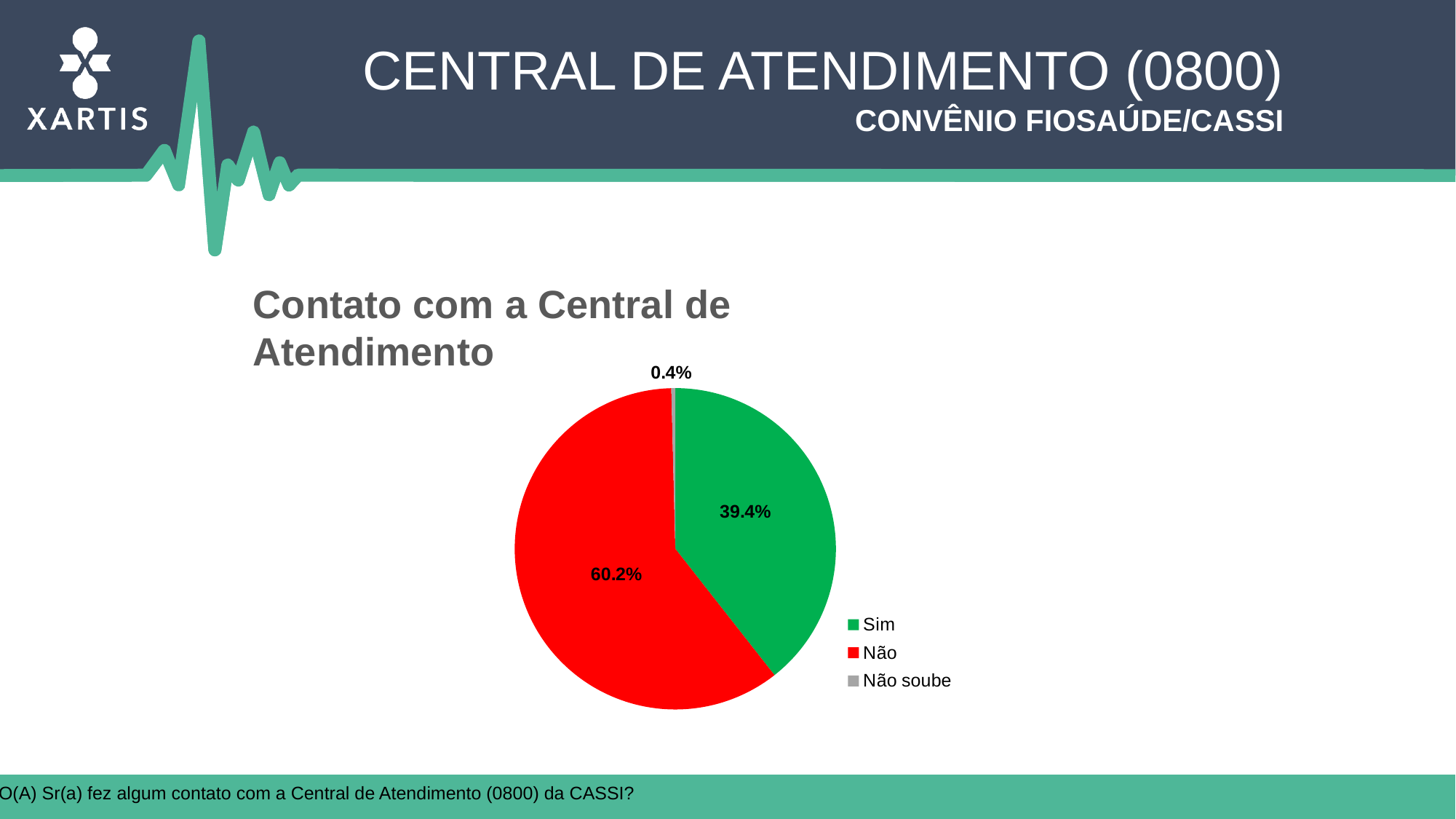

Central de atendimento (0800)
Convênio FioSaúde/Cassi
Contato com a Central de Atendimento

### Chart

| Category |  |
|---|---|
| Sim | 0.39400000000000013 |
| Não | 0.6020000000000002 |
| Não soube | 0.004000000000000002 |
P. O(A) Sr(a) fez algum contato com a Central de Atendimento (0800) da CASSI?